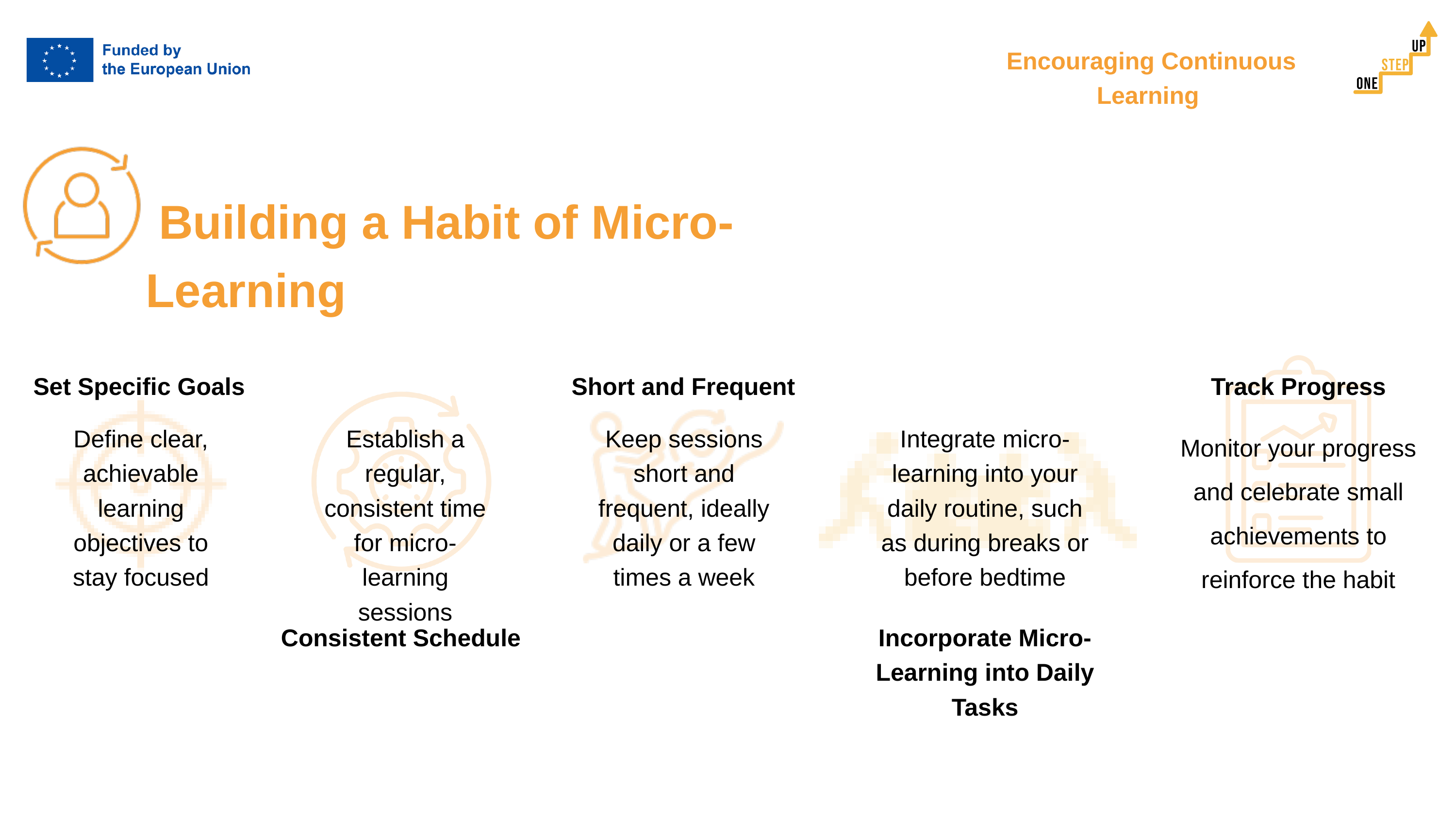

Encouraging Continuous Learning

 Building a Habit of Micro-Learning

Set Specific Goals
Short and Frequent
Track Progress

Monitor your progress and celebrate small achievements to reinforce the habit
Define clear, achievable learning objectives to stay focused
Establish a regular, consistent time for micro-learning sessions
Keep sessions short and frequent, ideally daily or a few times a week
Integrate micro-learning into your daily routine, such as during breaks or before bedtime

Consistent Schedule
Incorporate Micro-Learning into Daily Tasks